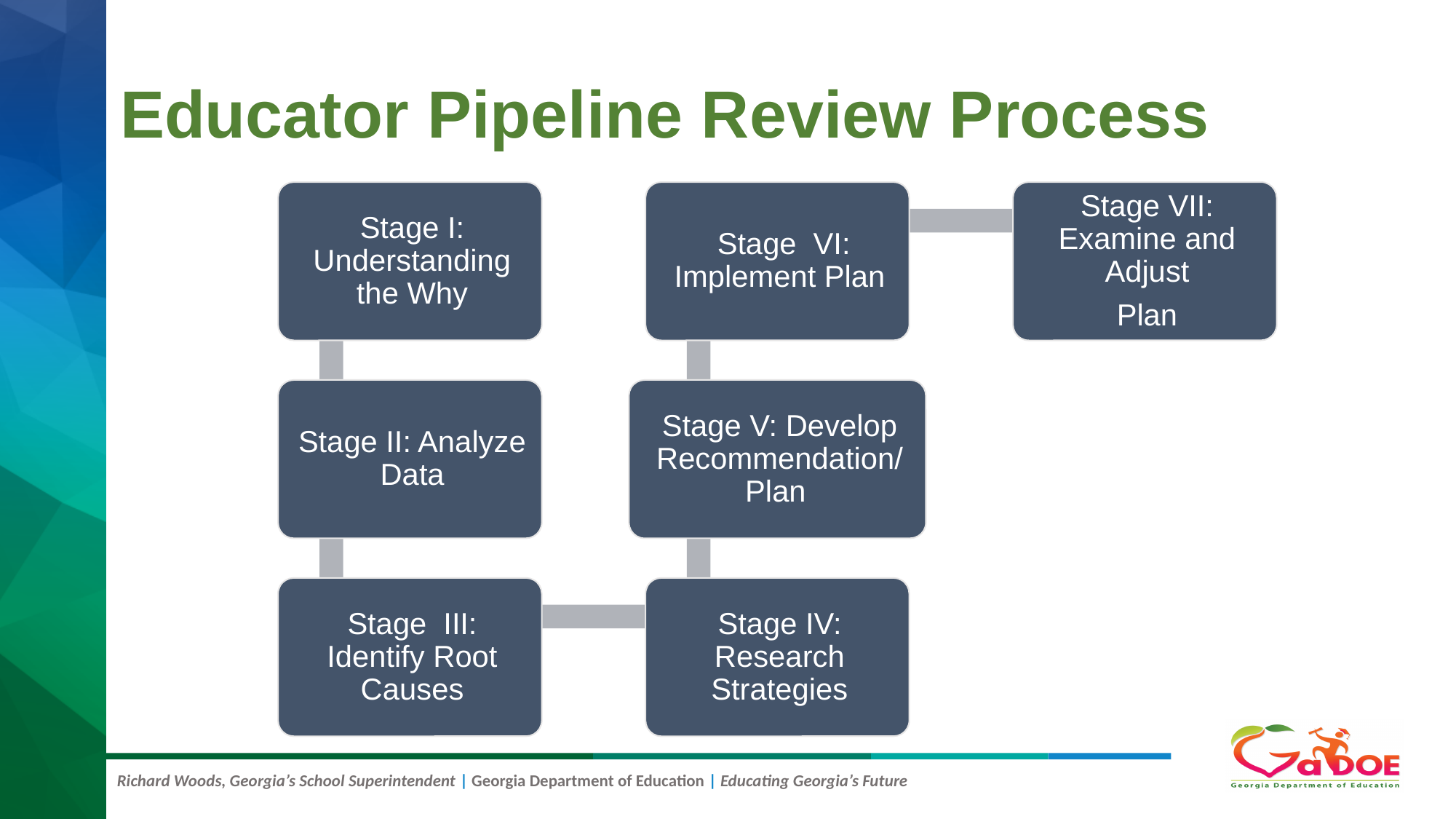

# Educator Pipeline Review Process

Stage I: Understanding the Why
Stage II: Analyze Data
Stage  III: Identify Root Causes
Stage IV: Research Strategies
Stage V: Develop Recommendation/ Plan
 Stage  VI: Implement Plan
Stage VII: Examine and Adjust
Plan